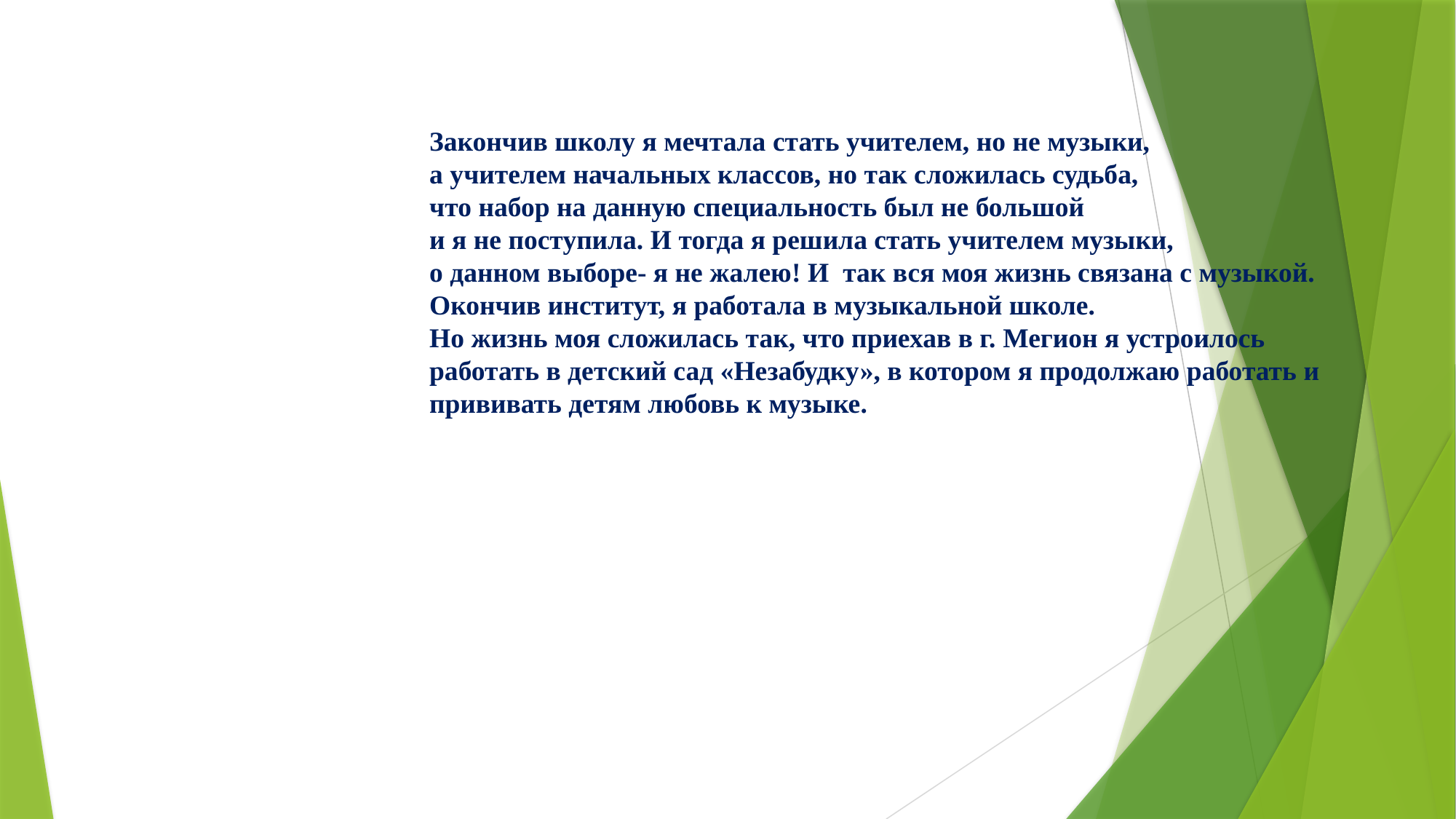

Закончив школу я мечтала стать учителем, но не музыки,
а учителем начальных классов, но так сложилась судьба,
что набор на данную специальность был не большой
и я не поступила. И тогда я решила стать учителем музыки,
о данном выборе- я не жалею! И  так вся моя жизнь связана с музыкой.
Окончив институт, я работала в музыкальной школе.
Но жизнь моя сложилась так, что приехав в г. Мегион я устроилось работать в детский сад «Незабудку», в котором я продолжаю работать и прививать детям любовь к музыке.